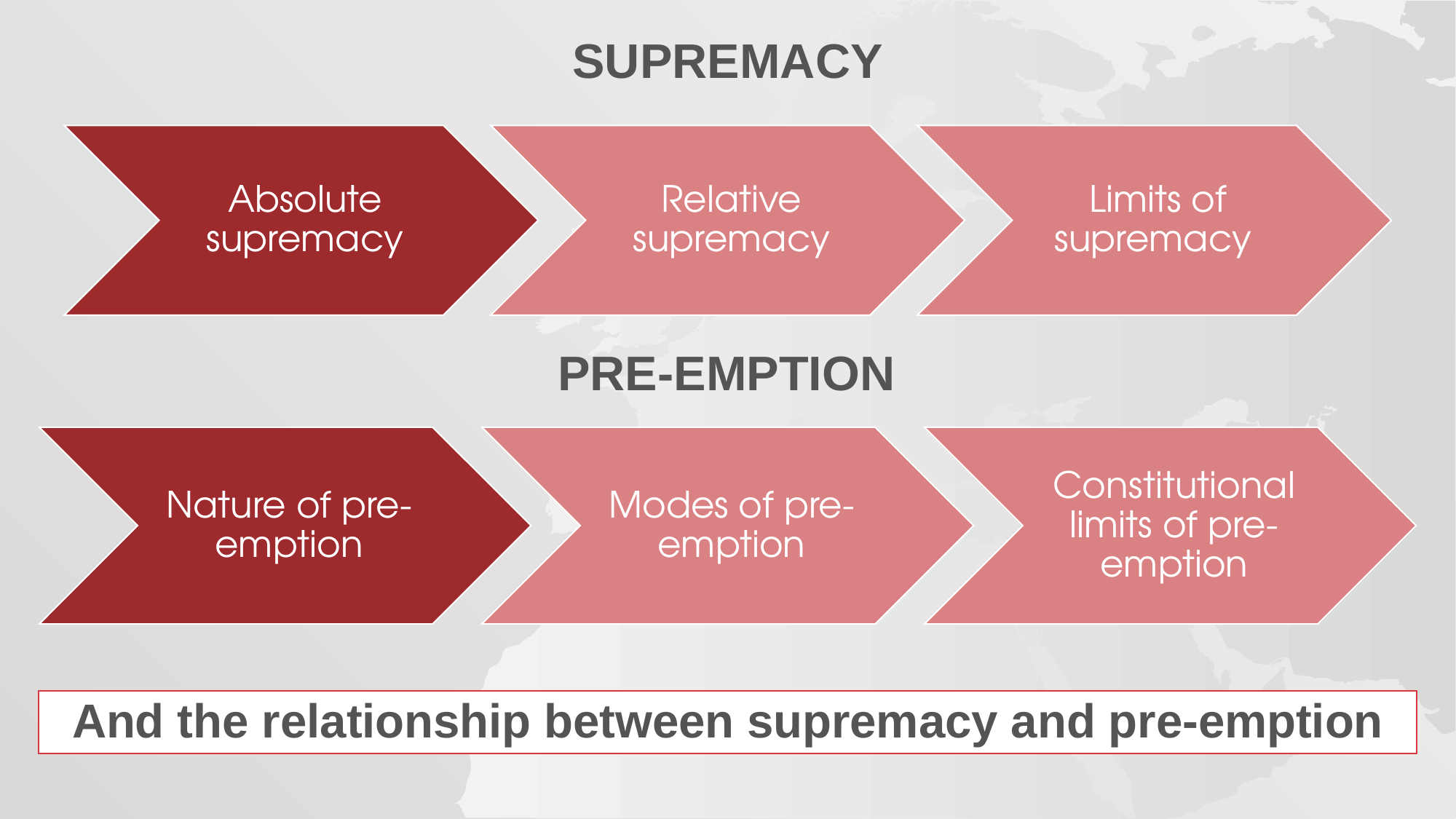

Absolute supremacy
Relative supremacy
Limits of supremacy
SUPREMACY
Nature of pre-emption
Modes of pre-emption
Constitutional limits of pre-emption
PRE-EMPTION
And the relationship between supremacy and pre-emption